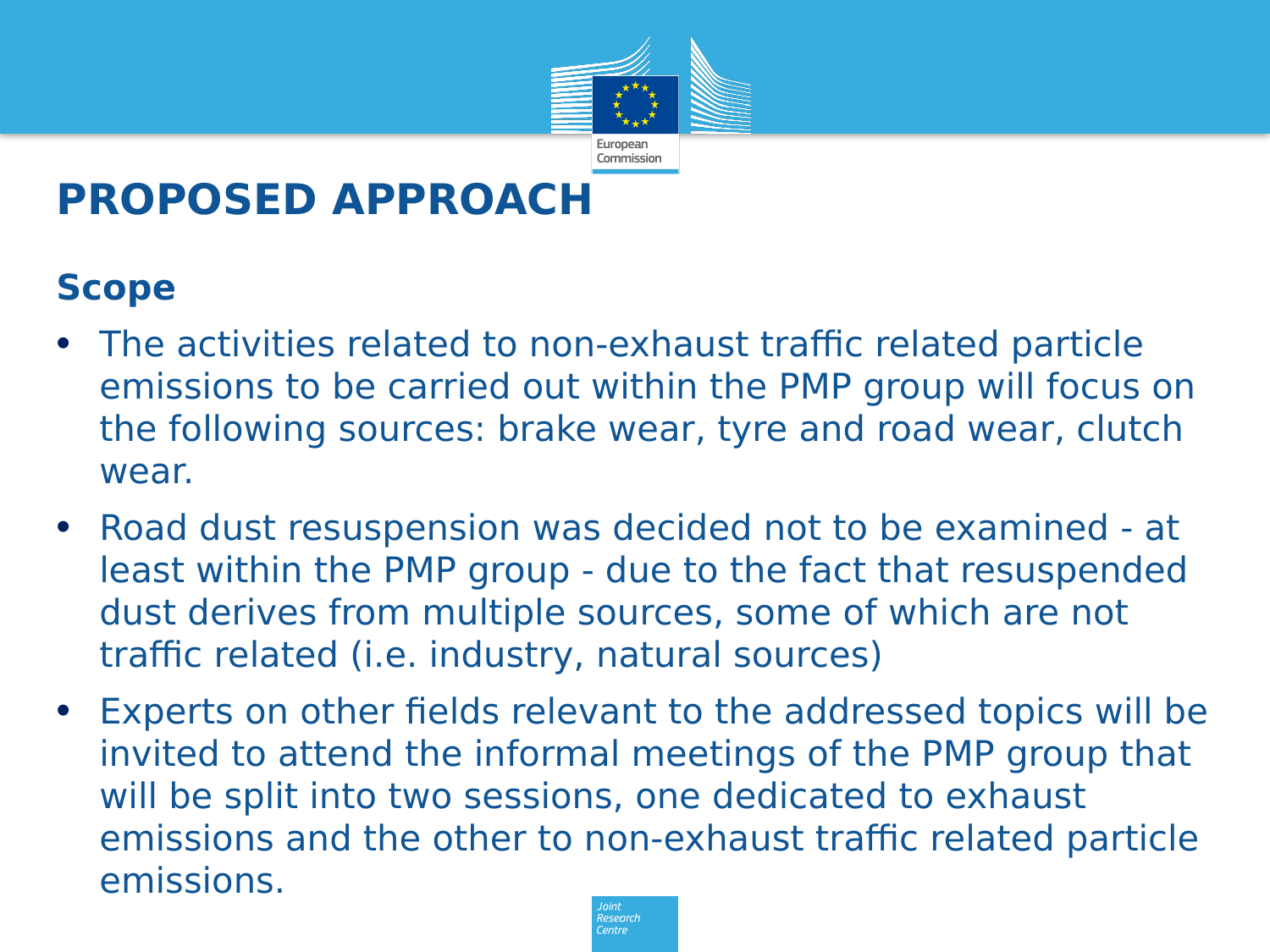

PROPOSED APPROACH

Scope
The activities related to non-exhaust traffic related particle emissions to be carried out within the PMP group will focus on the following sources: brake wear, tyre and road wear, clutch wear.
Road dust resuspension was decided not to be examined - at least within the PMP group - due to the fact that resuspended dust derives from multiple sources, some of which are not traffic related (i.e. industry, natural sources)
Experts on other fields relevant to the addressed topics will be invited to attend the informal meetings of the PMP group that will be split into two sessions, one dedicated to exhaust emissions and the other to non-exhaust traffic related particle emissions.